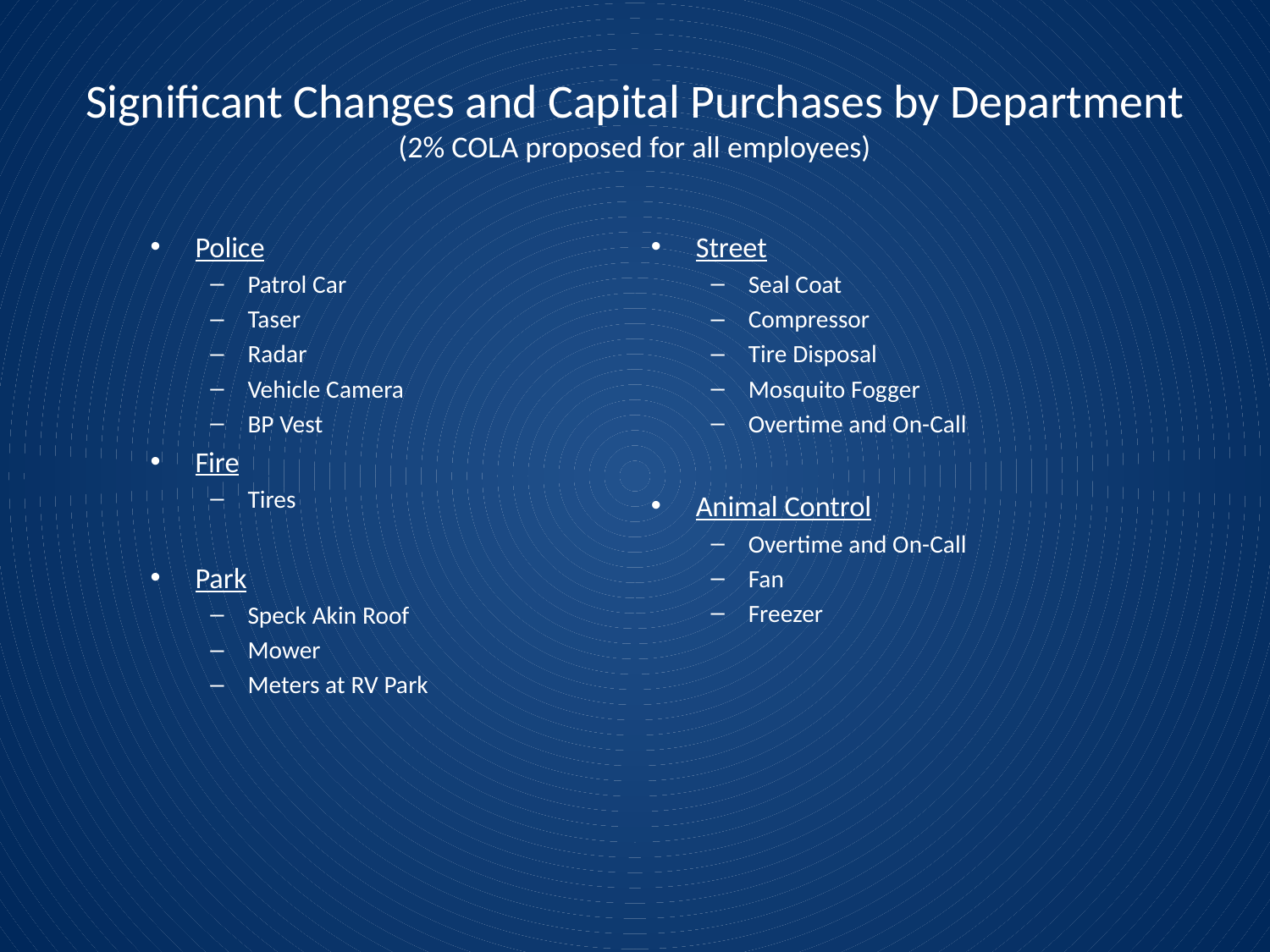

# Significant Changes and Capital Purchases by Department (2% COLA proposed for all employees)
Police
Patrol Car
Taser
Radar
Vehicle Camera
BP Vest
Fire
Tires

Park
Speck Akin Roof
Mower
Meters at RV Park

Street
Seal Coat
Compressor
Tire Disposal
Mosquito Fogger
Overtime and On-Call

Animal Control
Overtime and On-Call
Fan
Freezer